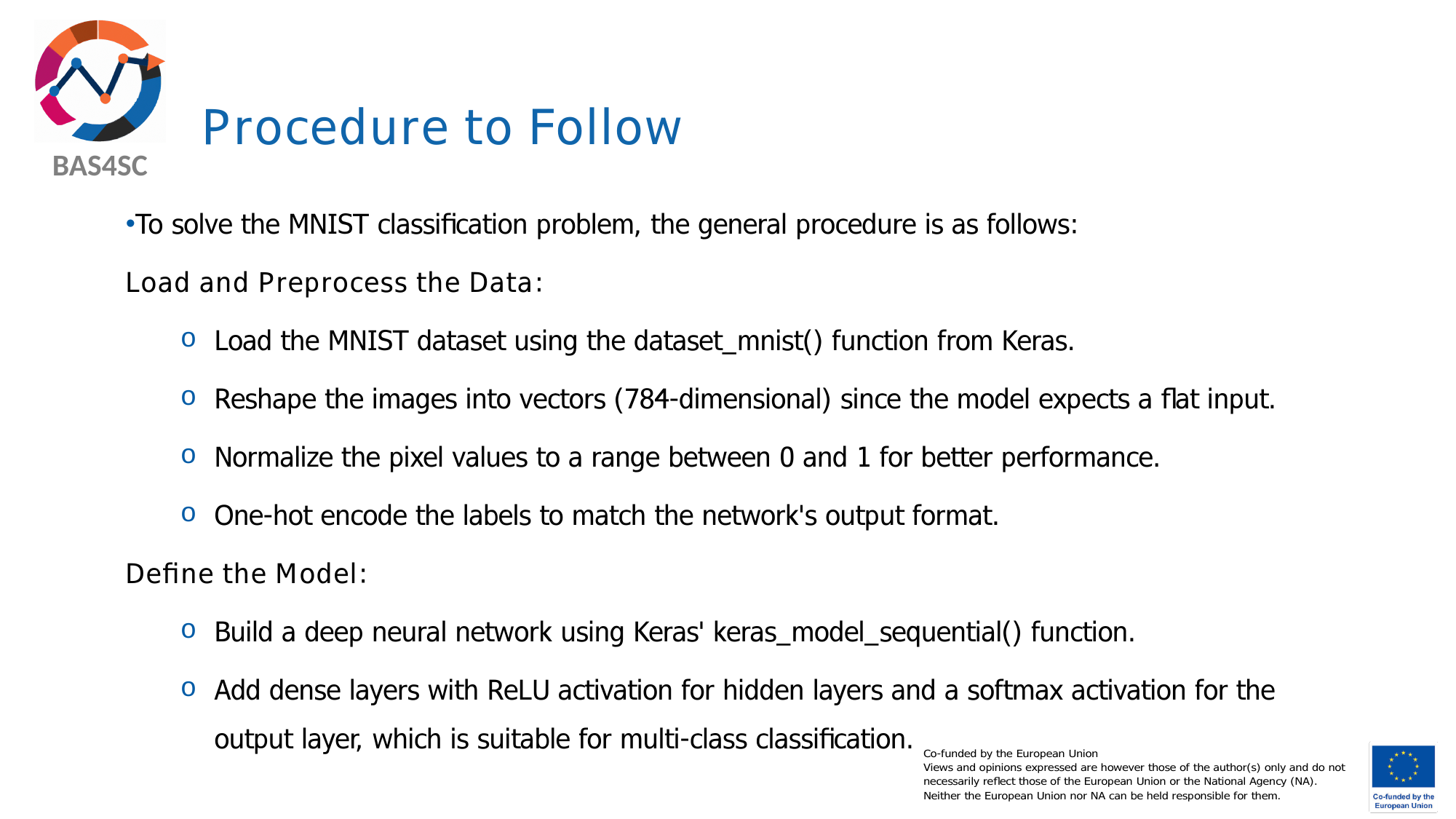

# Procedure to Follow
To solve the MNIST classification problem, the general procedure is as follows:
Load and Preprocess the Data:
Load the MNIST dataset using the dataset_mnist() function from Keras.
Reshape the images into vectors (784-dimensional) since the model expects a flat input.
Normalize the pixel values to a range between 0 and 1 for better performance.
One-hot encode the labels to match the network's output format.
Define the Model:
Build a deep neural network using Keras' keras_model_sequential() function.
Add dense layers with ReLU activation for hidden layers and a softmax activation for the output layer, which is suitable for multi-class classification.